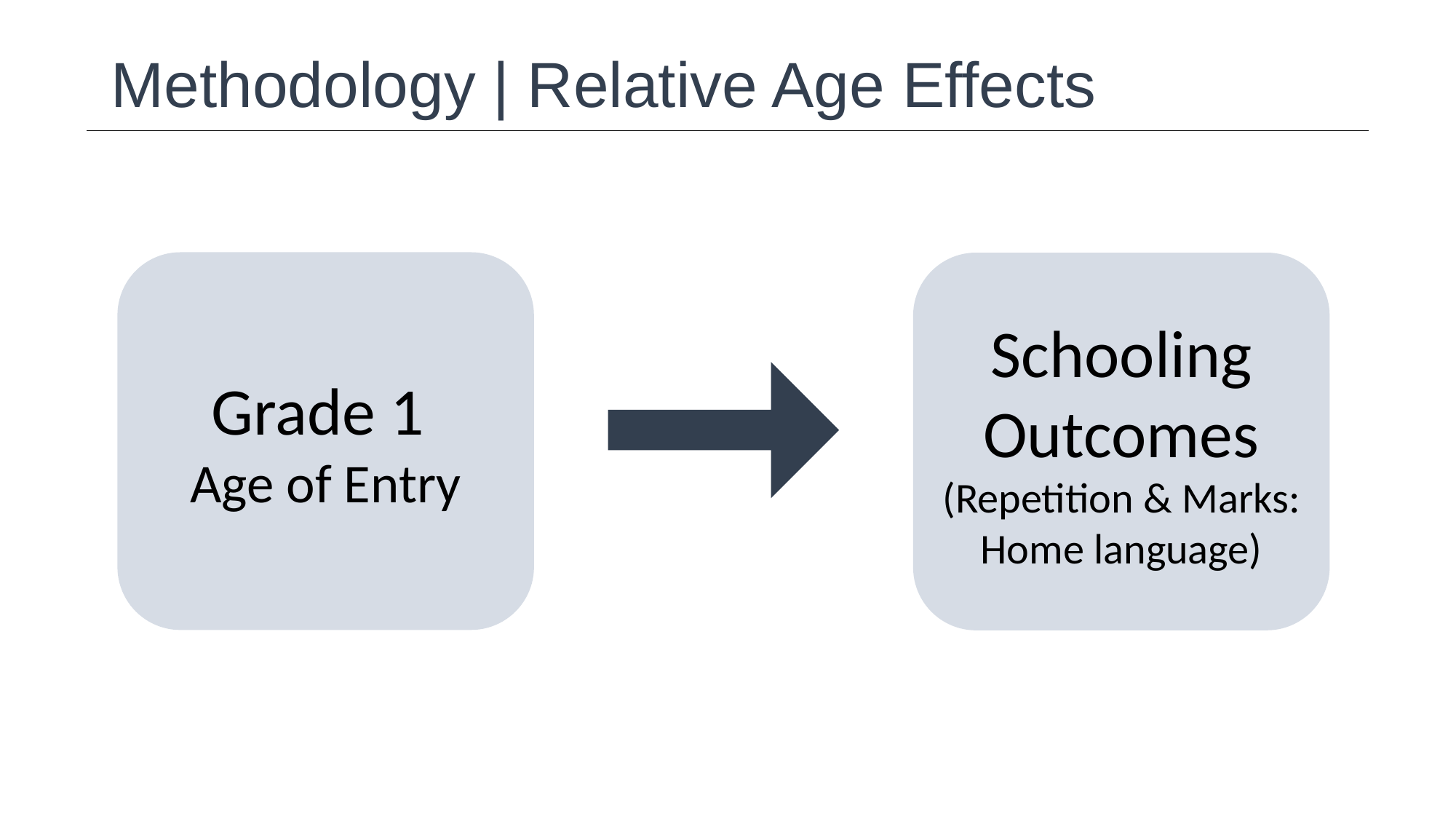

# Methodology | Relative Age Effects
Grade 1
Age of Entry
Schooling Outcomes (Repetition & Marks: Home language)